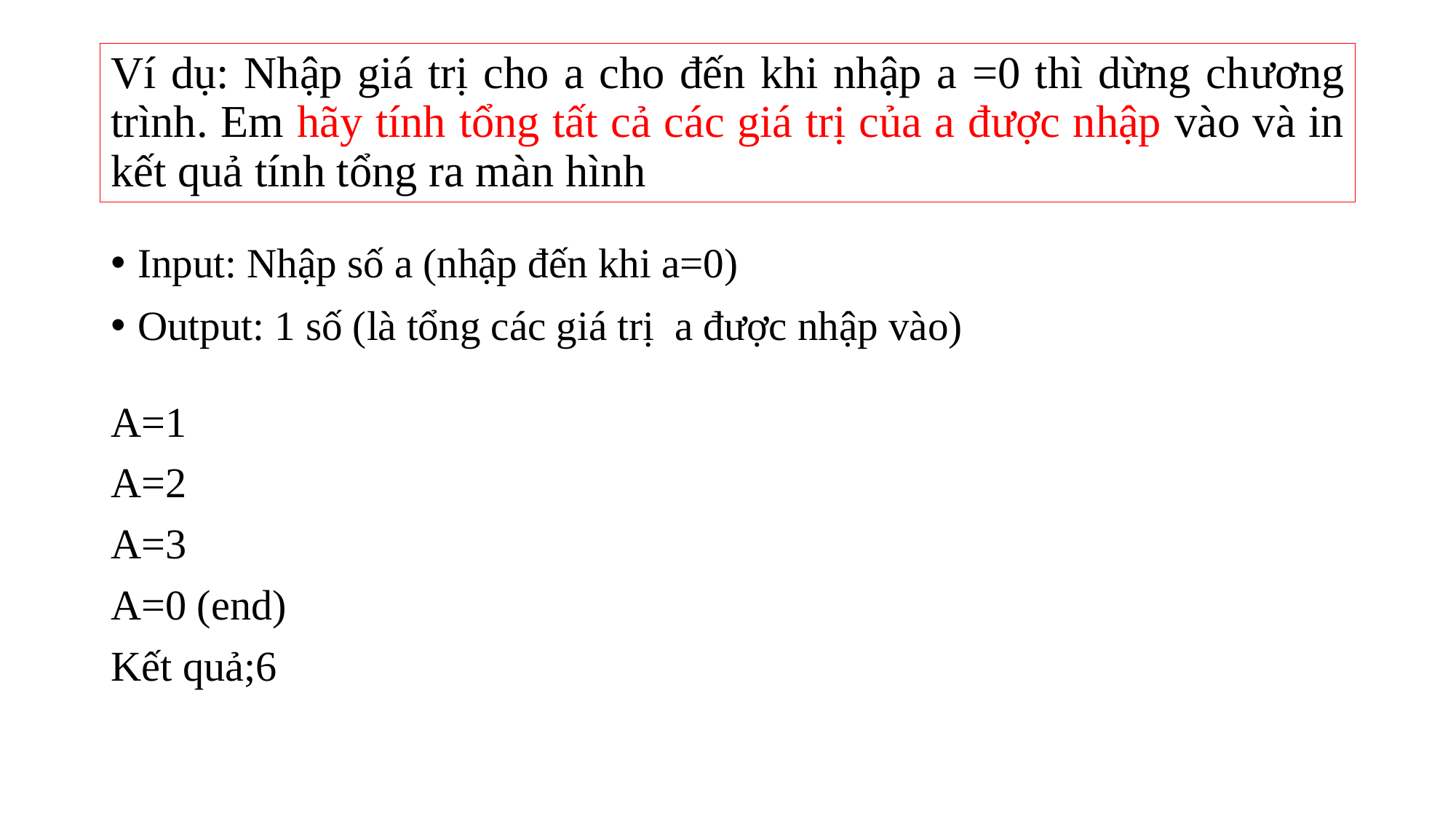

# Ví dụ: Nhập giá trị cho a cho đến khi nhập a =0 thì dừng chương trình. Em hãy tính tổng tất cả các giá trị của a được nhập vào và in kết quả tính tổng ra màn hình
Input: Nhập số a (nhập đến khi a=0)
Output: 1 số (là tổng các giá trị  a được nhập vào)
A=1
A=2
A=3
A=0 (end)
Kết quả;6